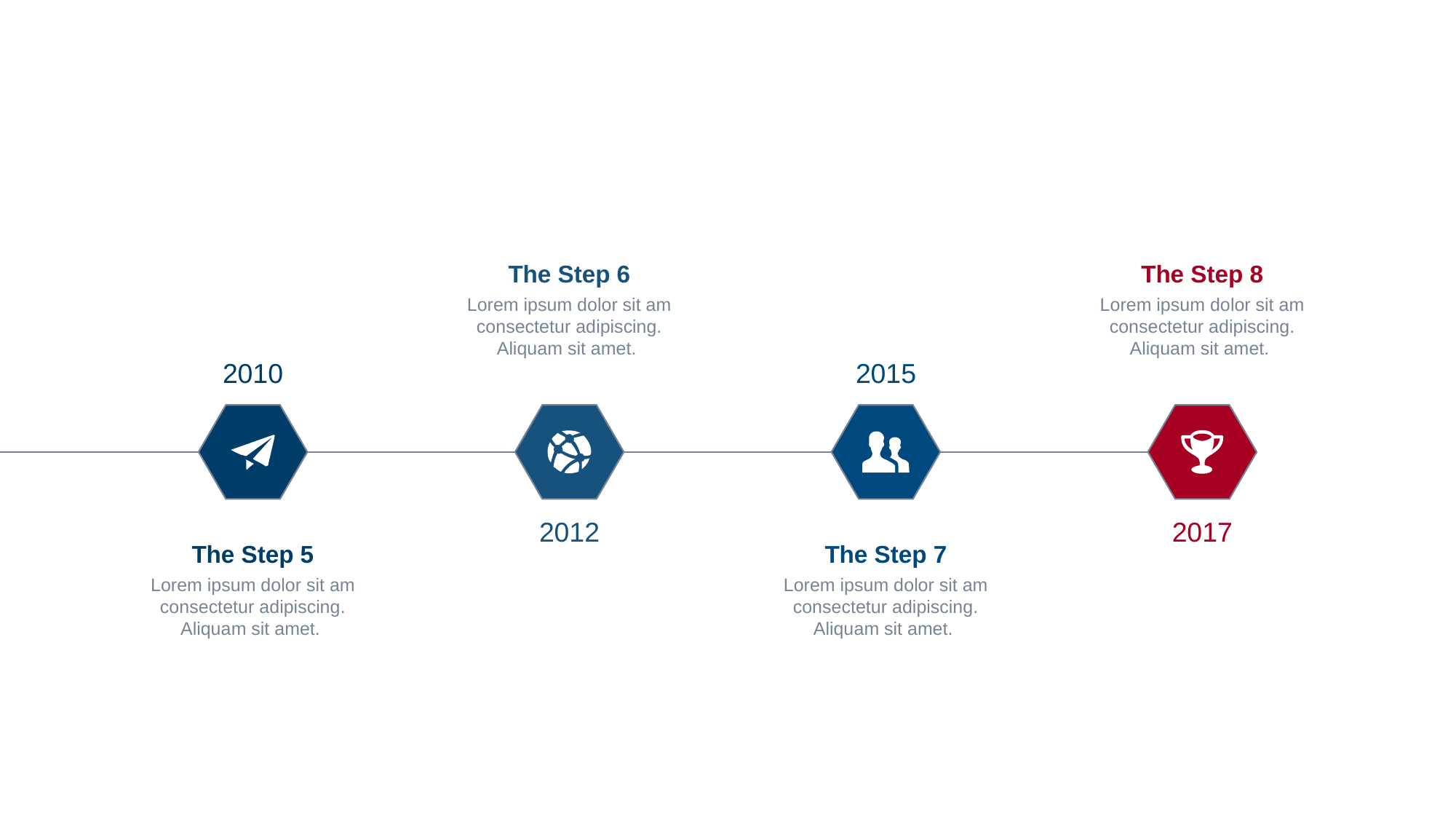

The Step 6
The Step 8
Lorem ipsum dolor sit am consectetur adipiscing. Aliquam sit amet.
Lorem ipsum dolor sit am consectetur adipiscing. Aliquam sit amet.
2010
2015

2012
2017
The Step 5
The Step 7
Lorem ipsum dolor sit am consectetur adipiscing. Aliquam sit amet.
Lorem ipsum dolor sit am consectetur adipiscing. Aliquam sit amet.